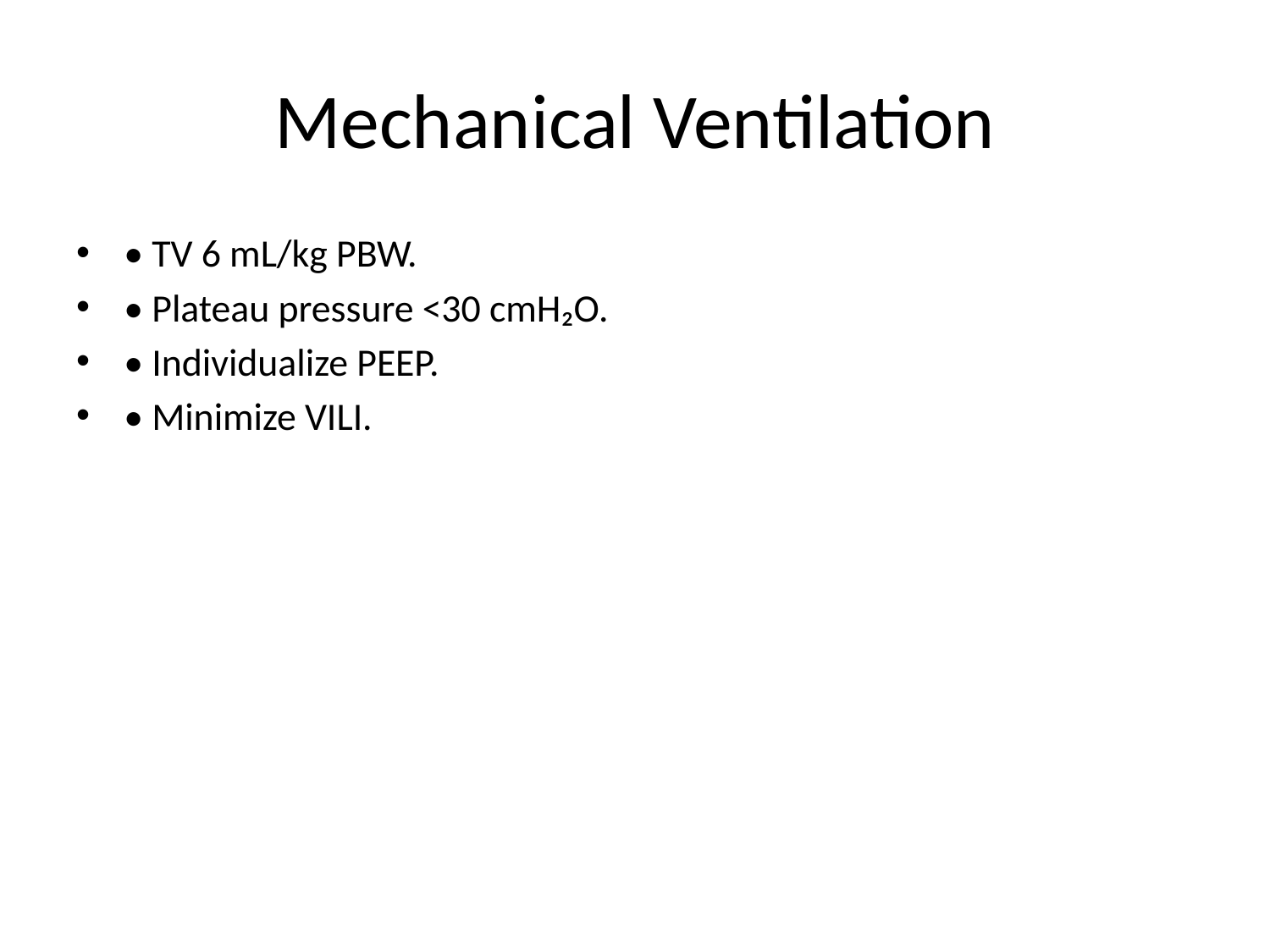

# Mechanical Ventilation
• TV 6 mL/kg PBW.
• Plateau pressure <30 cmH₂O.
• Individualize PEEP.
• Minimize VILI.